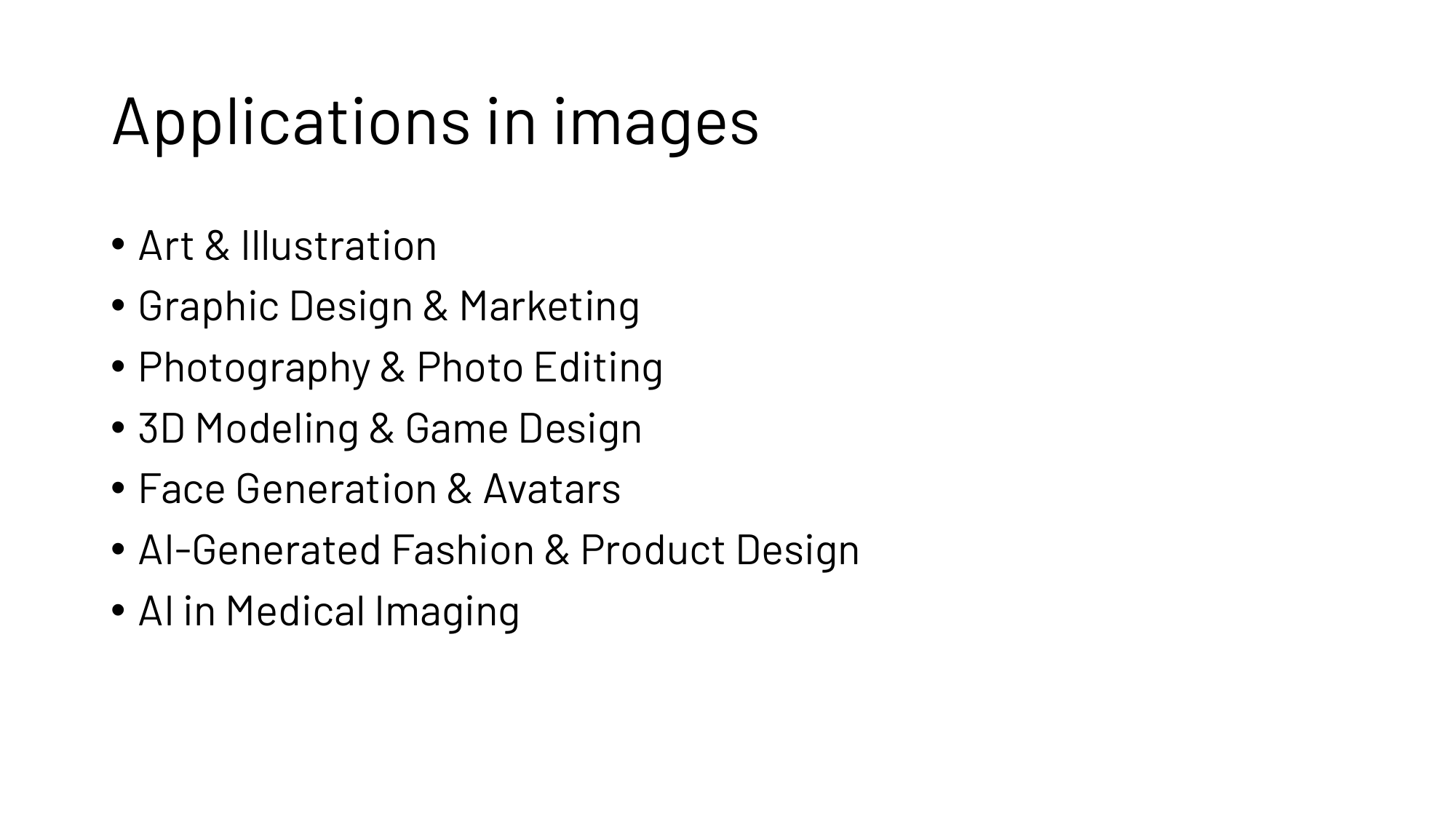

# Applications in images
Art & Illustration
Graphic Design & Marketing
Photography & Photo Editing
3D Modeling & Game Design
Face Generation & Avatars
AI-Generated Fashion & Product Design
AI in Medical Imaging